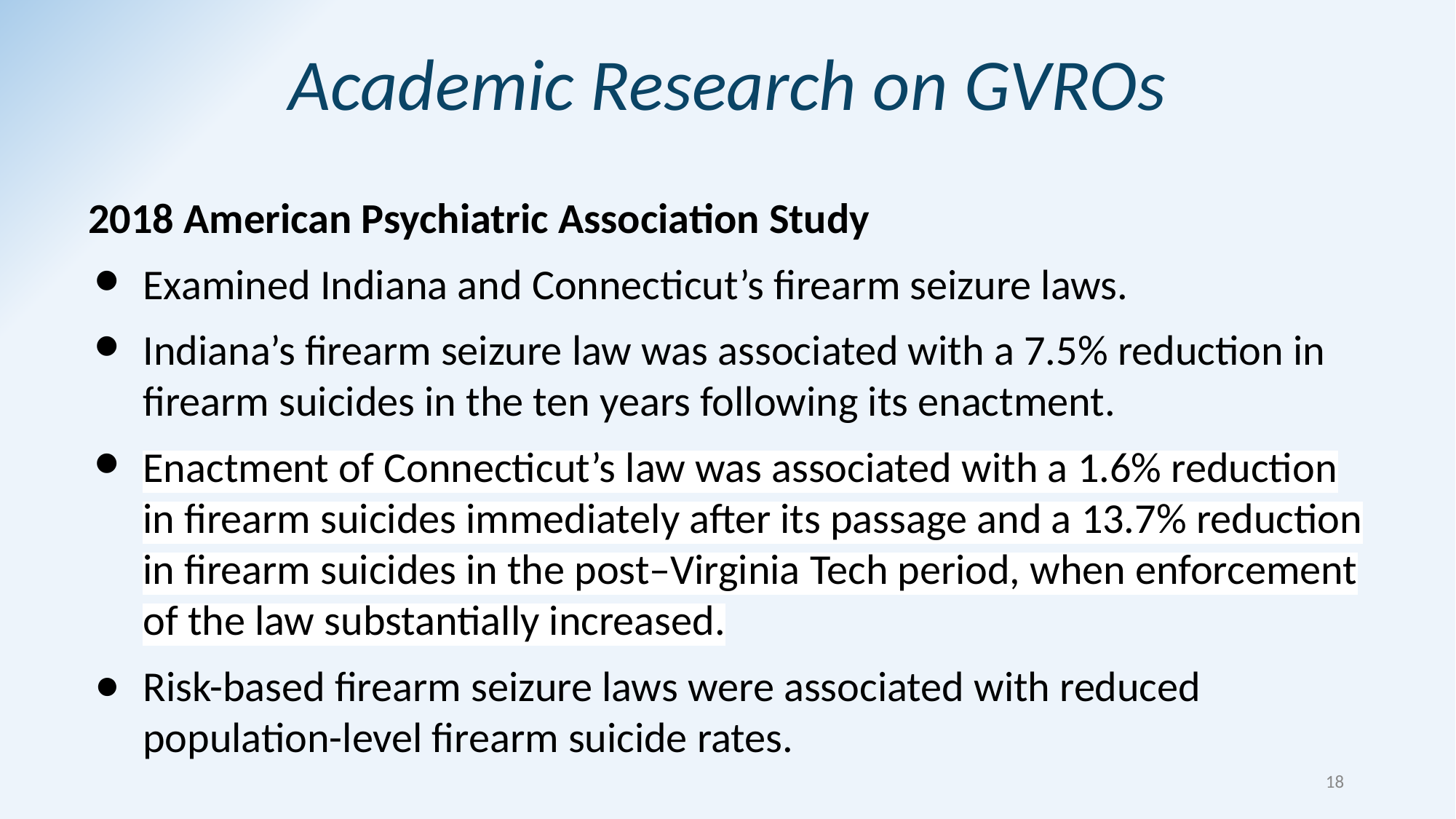

Academic Research on GVROs
2018 American Psychiatric Association Study
Examined Indiana and Connecticut’s firearm seizure laws.
Indiana’s firearm seizure law was associated with a 7.5% reduction in firearm suicides in the ten years following its enactment.
Enactment of Connecticut’s law was associated with a 1.6% reduction in firearm suicides immediately after its passage and a 13.7% reduction in firearm suicides in the post–Virginia Tech period, when enforcement of the law substantially increased.
Risk-based firearm seizure laws were associated with reduced population-level firearm suicide rates.
18